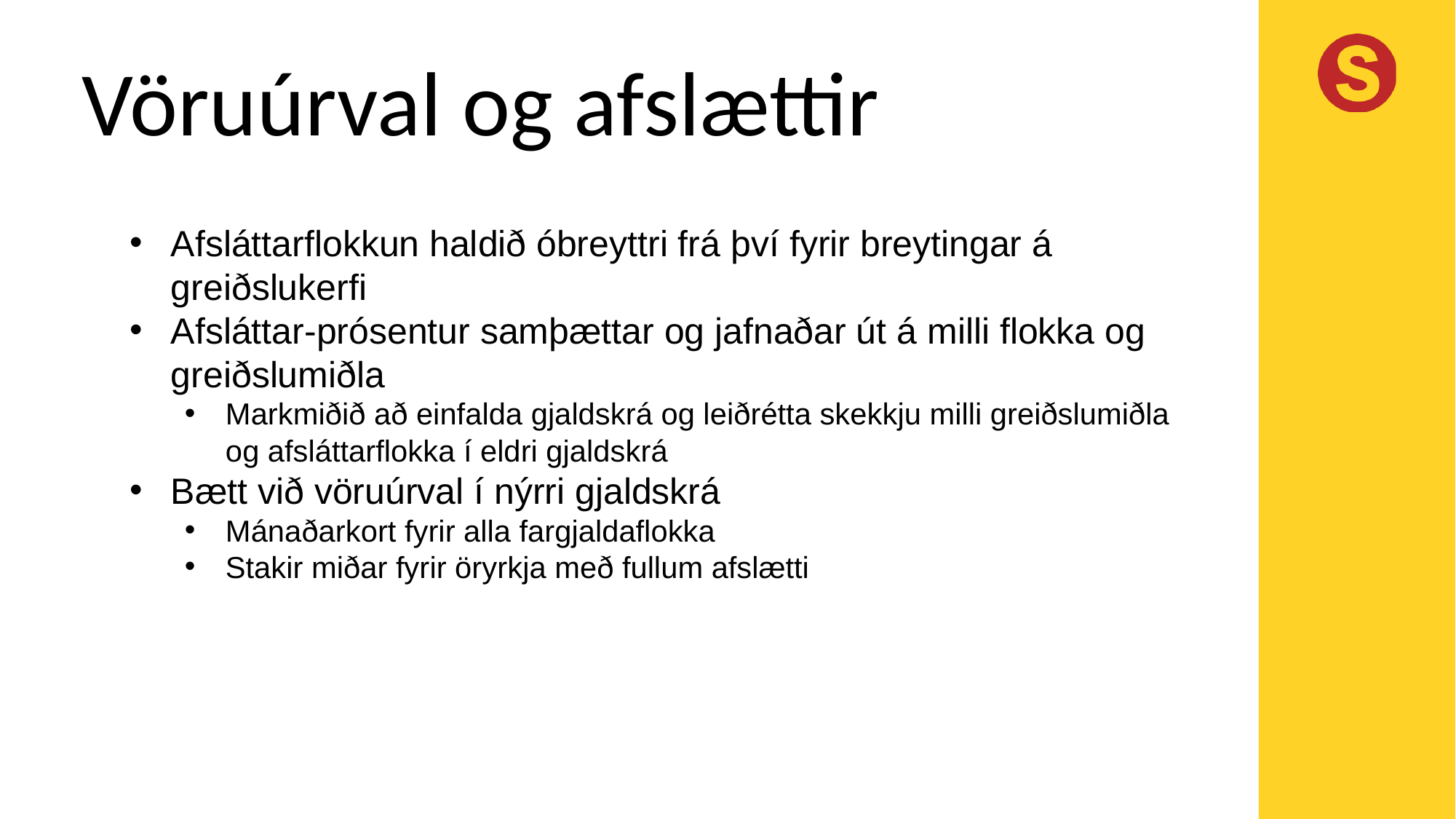

# Vöruúrval og afslættir
Afsláttarflokkun haldið óbreyttri frá því fyrir breytingar á greiðslukerfi
Afsláttar-prósentur samþættar og jafnaðar út á milli flokka og greiðslumiðla
Markmiðið að einfalda gjaldskrá og leiðrétta skekkju milli greiðslumiðla og afsláttarflokka í eldri gjaldskrá
Bætt við vöruúrval í nýrri gjaldskrá
Mánaðarkort fyrir alla fargjaldaflokka
Stakir miðar fyrir öryrkja með fullum afslætti